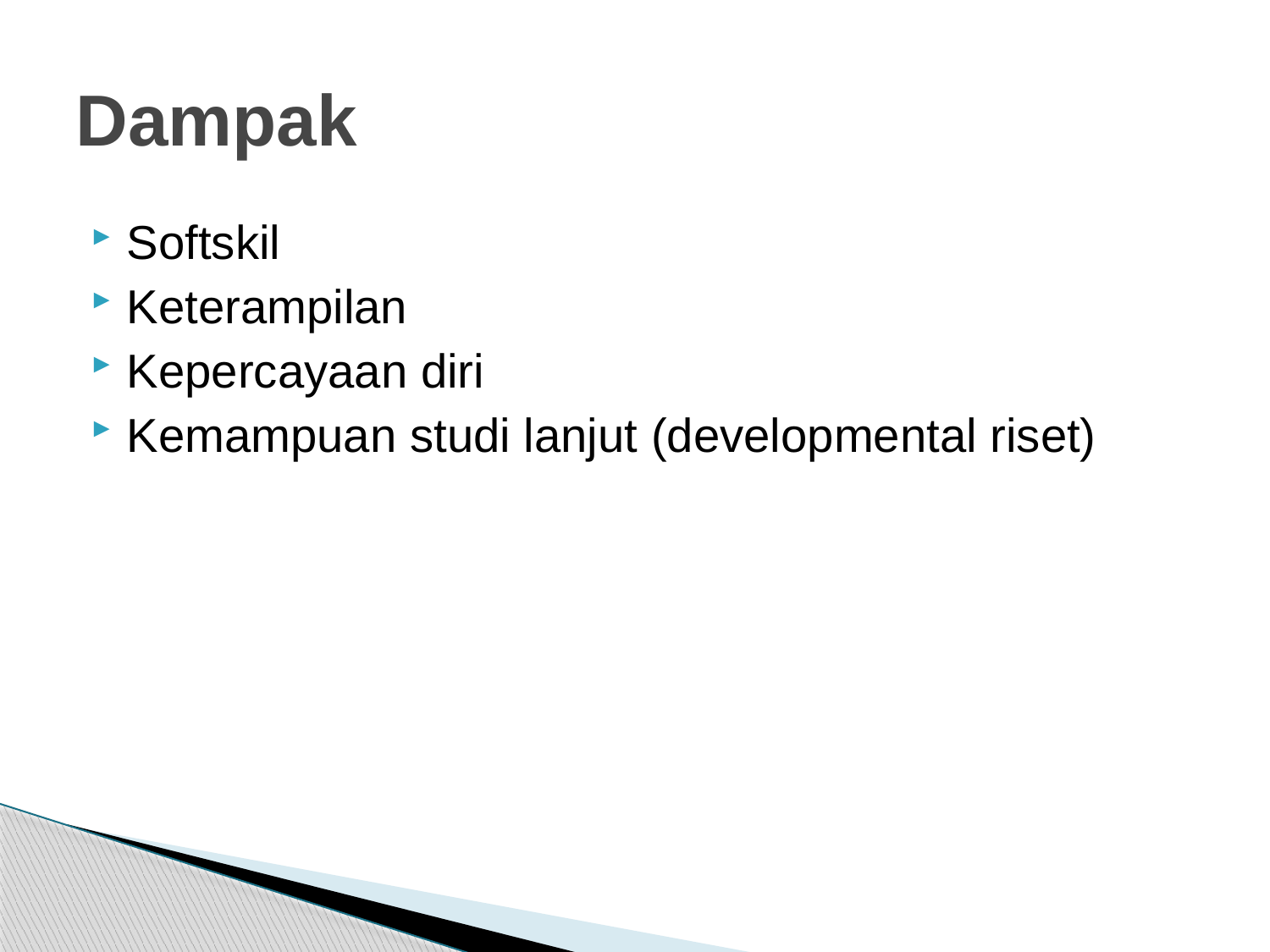

# Dampak
Softskil
Keterampilan
Kepercayaan diri
Kemampuan studi lanjut (developmental riset)